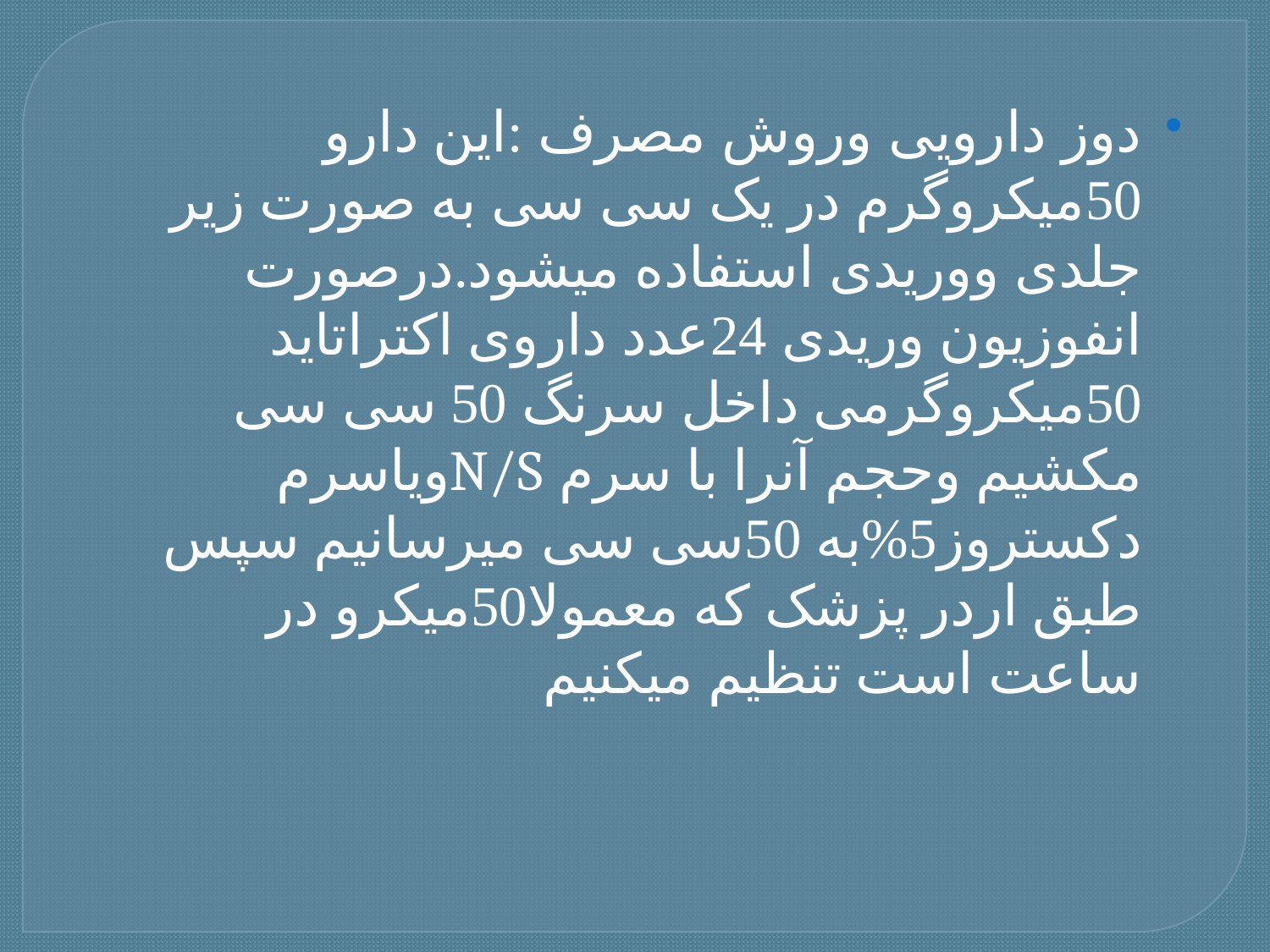

# دوز دارویی وروش مصرف :این دارو 50میکروگرم در یک سی سی به صورت زیر جلدی ووریدی استفاده میشود.درصورت انفوزیون وریدی 24عدد داروی اکتراتاید 50میکروگرمی داخل سرنگ 50 سی سی مکشیم وحجم آنرا با سرم N/Sویاسرم دکستروز5%به 50سی سی میرسانیم سپس طبق اردر پزشک که معمولا50میکرو در ساعت است تنظیم میکنیم